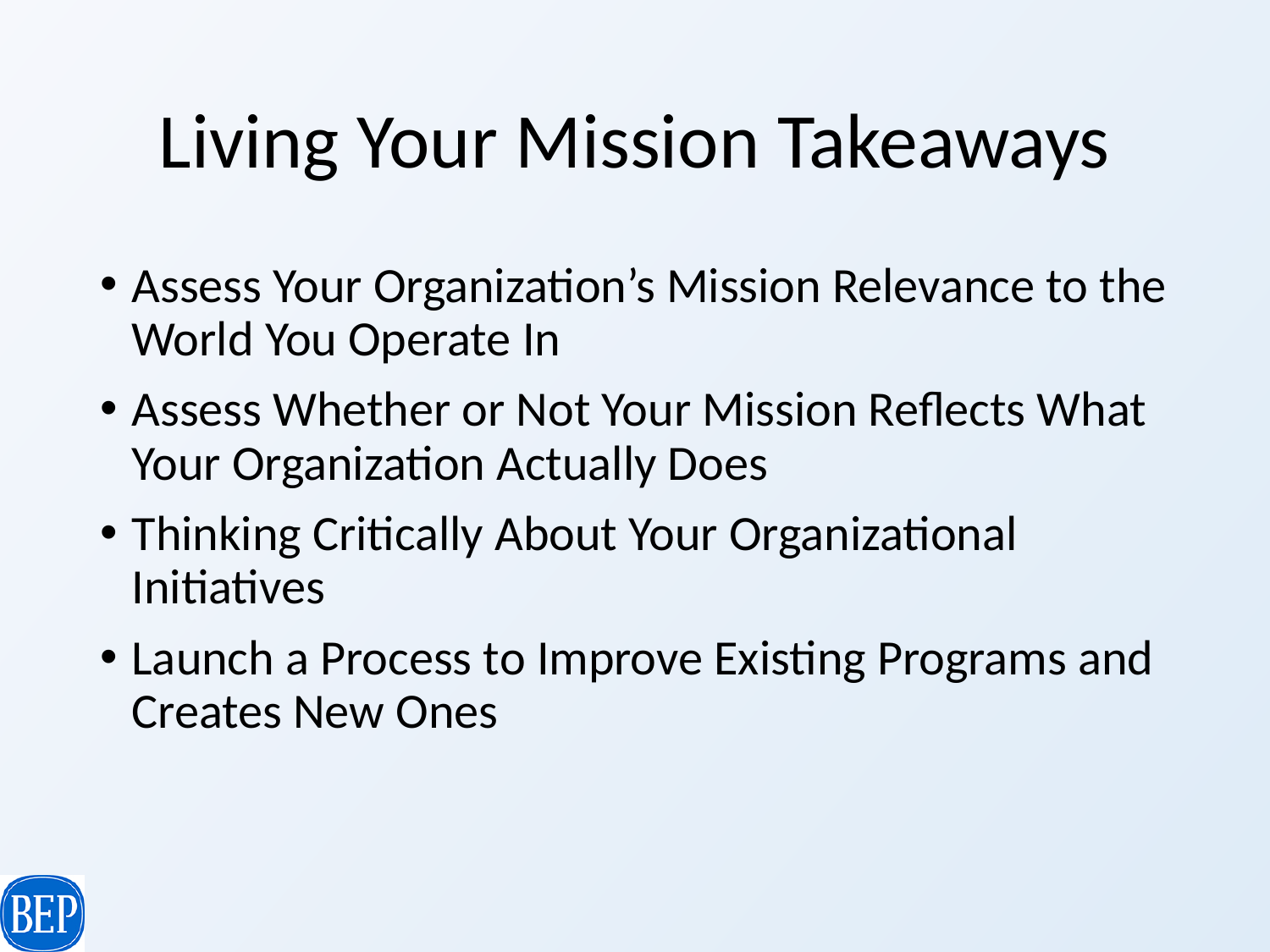

# Living Your Mission Takeaways
Assess Your Organization’s Mission Relevance to the World You Operate In
Assess Whether or Not Your Mission Reflects What Your Organization Actually Does
Thinking Critically About Your Organizational Initiatives
Launch a Process to Improve Existing Programs and Creates New Ones